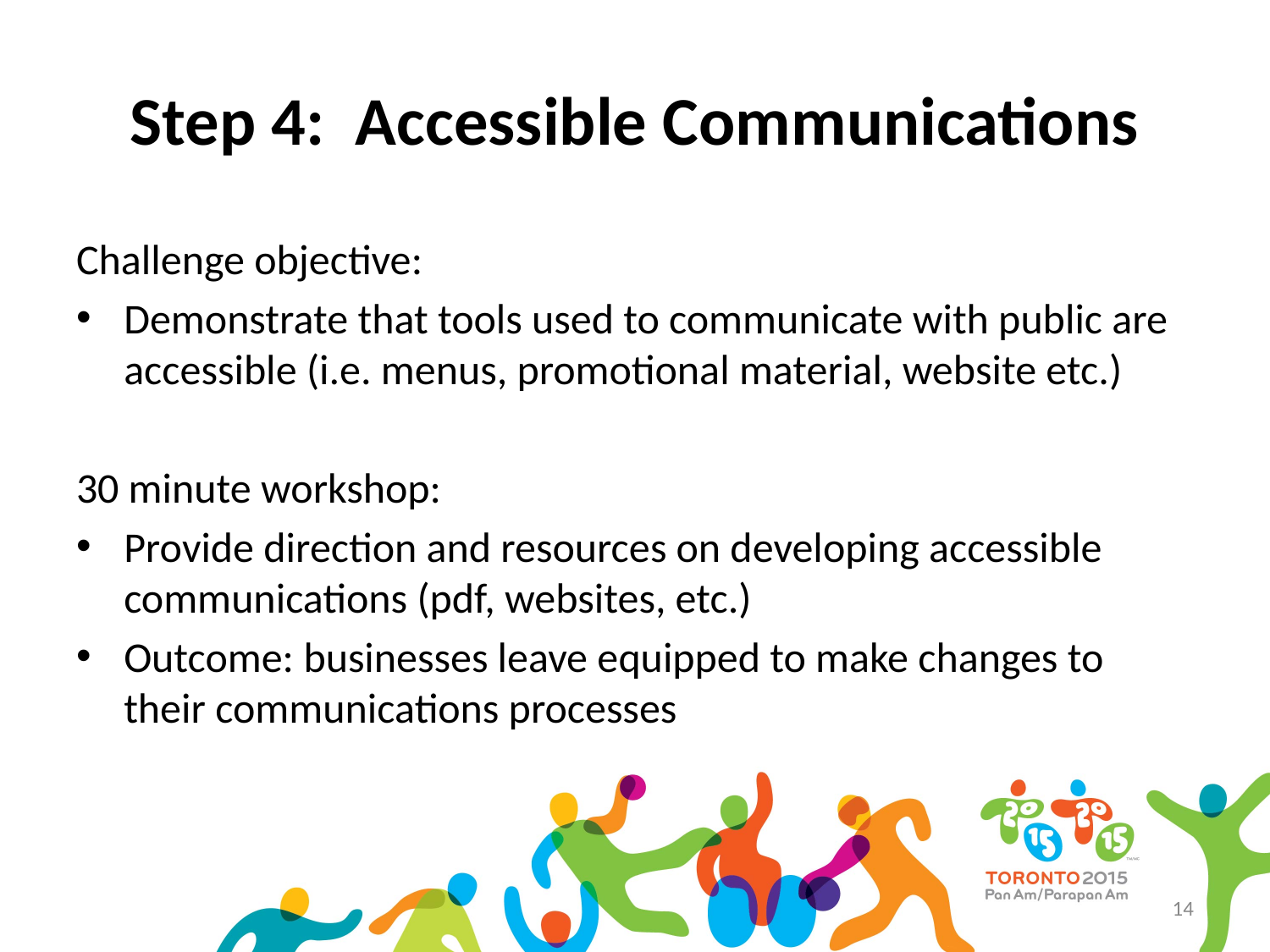

# Step 4:  Accessible Communications
Challenge objective:
Demonstrate that tools used to communicate with public are accessible (i.e. menus, promotional material, website etc.)

30 minute workshop:
Provide direction and resources on developing accessible communications (pdf, websites, etc.)
Outcome: businesses leave equipped to make changes to their communications processes

14